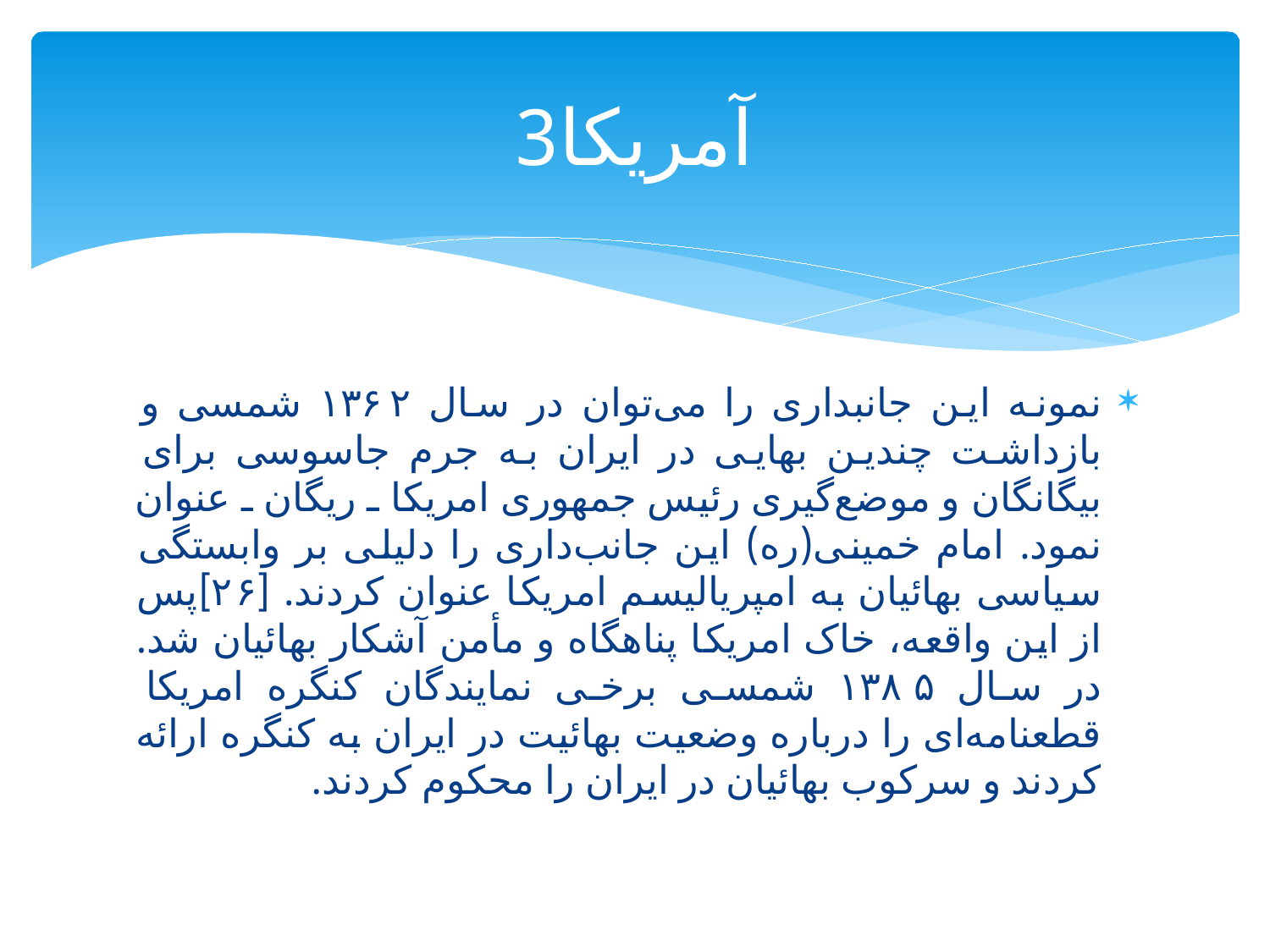

# آمریکا3
نمونه این جانبداری را می‌توان در سال ۱۳۶۲ شمسی و بازداشت چندین بهایی در ایران به جرم جاسوسی برای بیگانگان و موضع‌گیری رئیس جمهوری امریکا ـ ریگان ـ عنوان نمود. امام خمینی(ره) این جانب‌‌داری را دلیلی بر وابستگی سیاسی بهائیان به امپریالیسم امریکا عنوان کردند. [۲۶]پس از این واقعه، خاک امریکا پناهگاه و مأمن آشکار بهائیان شد. در سال ۱۳۸۵ شمسی برخی نمایندگان کنگره امریکا قطعنامه‌ای را درباره وضعیت بهائیت در ایران به کنگره ارائه کردند و سرکوب بهائیان در ایران را محکوم کردند.